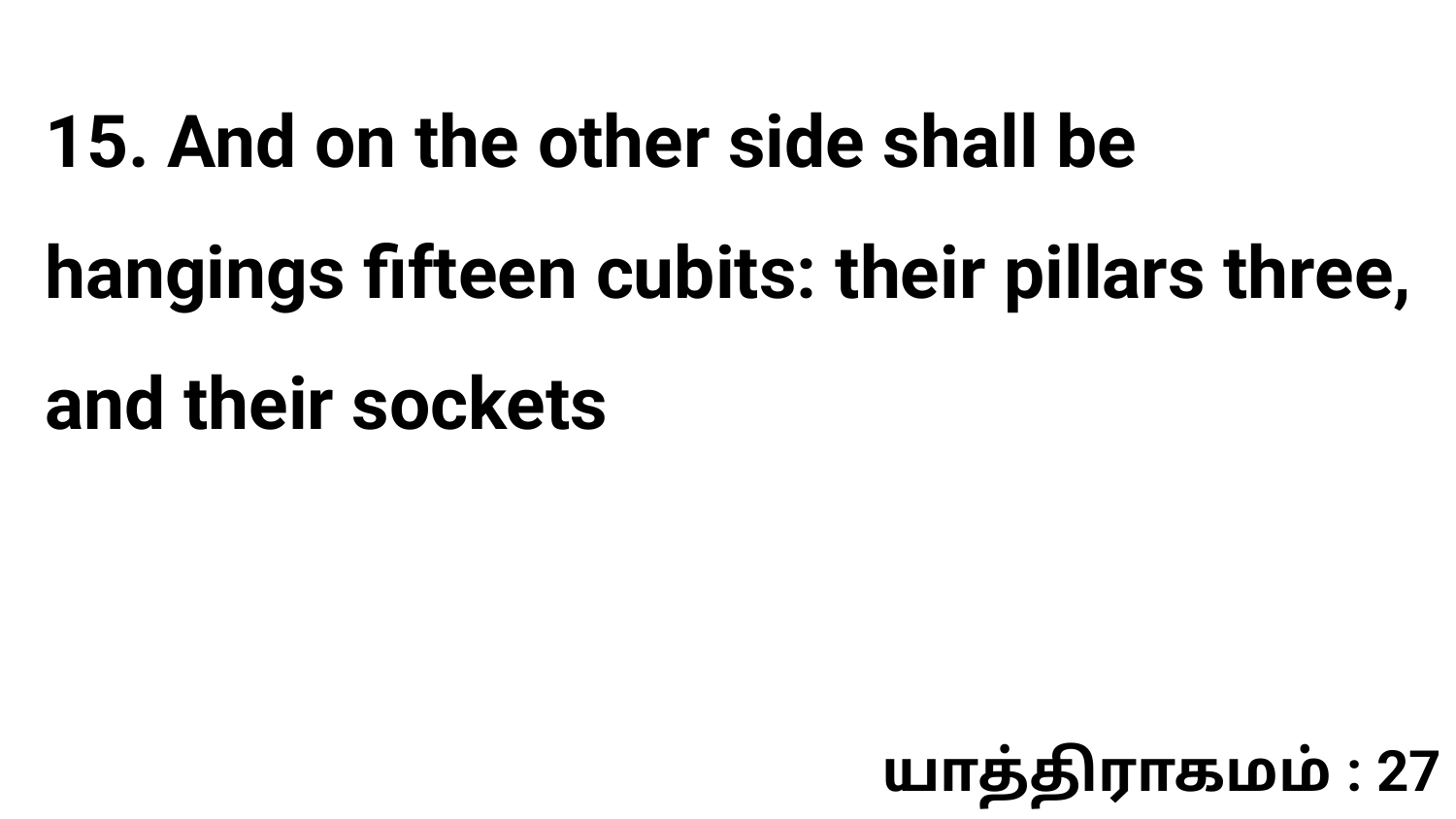

15. And on the other side shall be hangings fifteen cubits: their pillars three, and their sockets
யாத்திராகமம் : 27